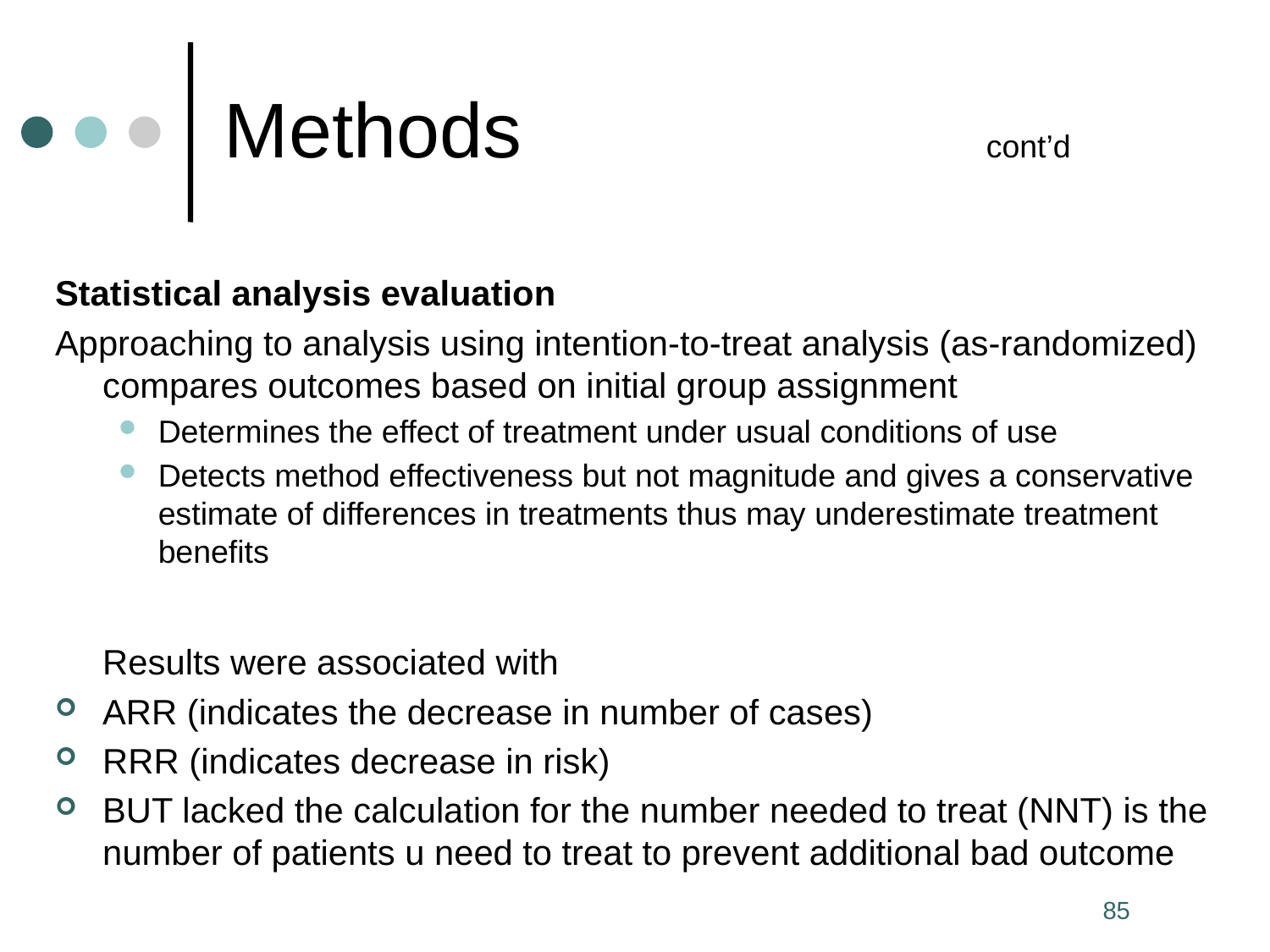

# Methods 				cont’d
Statistical analysis evaluation
Approaching to analysis using intention-to-treat analysis (as-randomized) compares outcomes based on initial group assignment
Determines the effect of treatment under usual conditions of use
Detects method effectiveness but not magnitude and gives a conservative estimate of differences in treatments thus may underestimate treatment benefits

	Results were associated with
ARR (indicates the decrease in number of cases)
RRR (indicates decrease in risk)
BUT lacked the calculation for the number needed to treat (NNT) is the number of patients u need to treat to prevent additional bad outcome

85